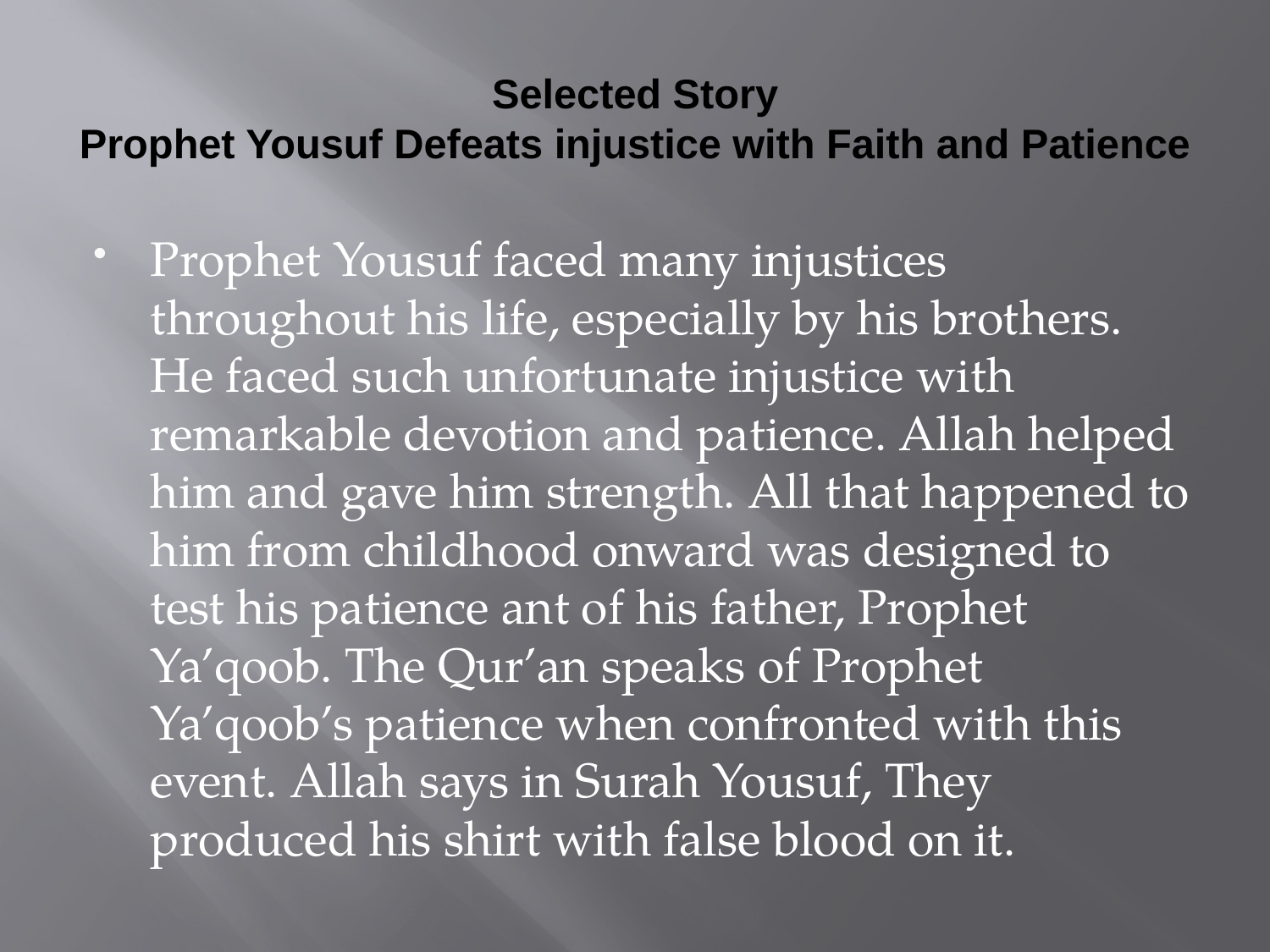

# Selected Story Prophet Yousuf Defeats injustice with Faith and Patience
Prophet Yousuf faced many injustices throughout his life, especially by his brothers. He faced such unfortunate injustice with remarkable devotion and patience. Allah helped him and gave him strength. All that happened to him from childhood onward was designed to test his patience ant of his father, Prophet Ya’qoob. The Qur’an speaks of Prophet Ya’qoob’s patience when confronted with this event. Allah says in Surah Yousuf, They produced his shirt with false blood on it.